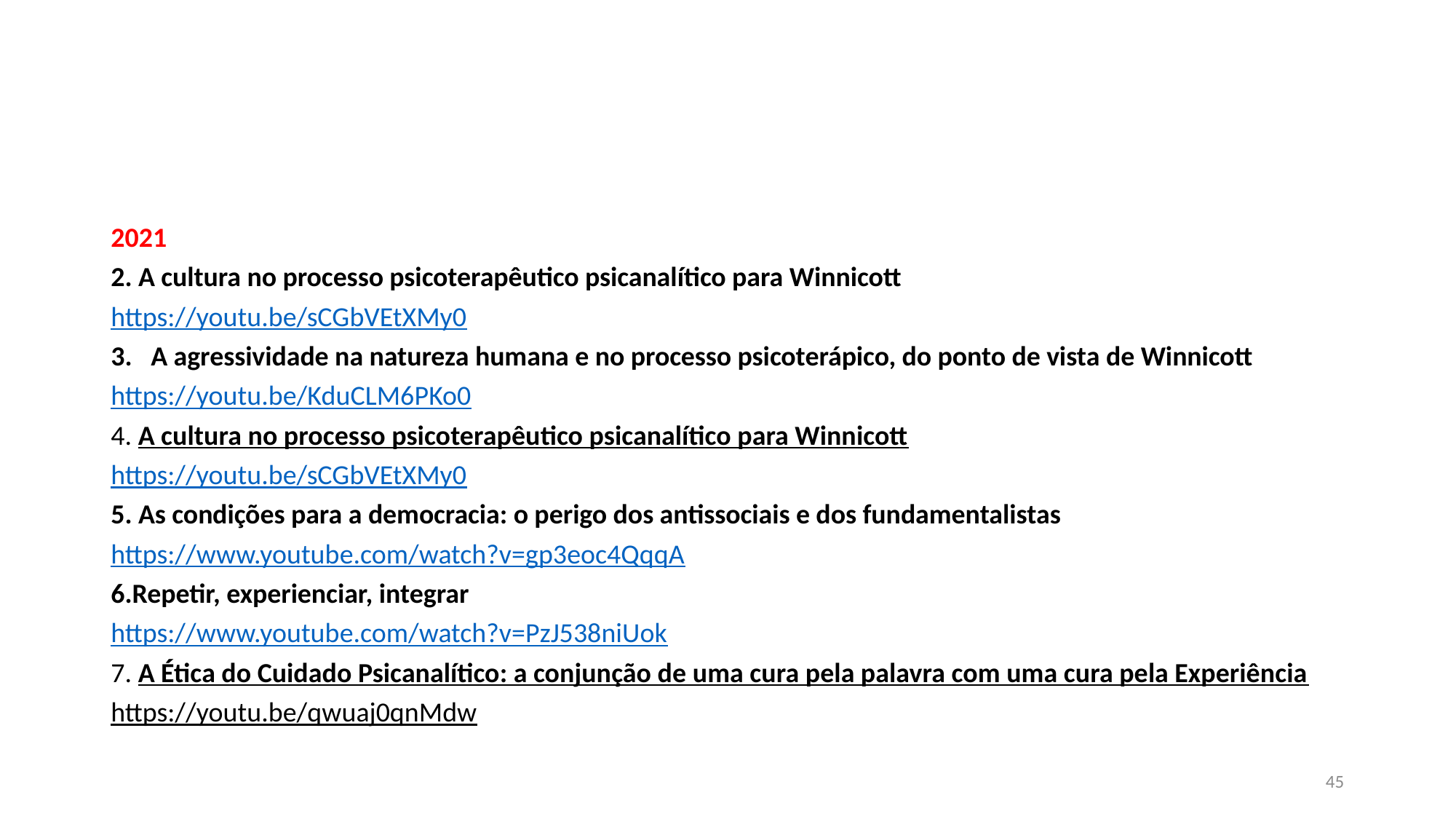

#
2021
2. A cultura no processo psicoterapêutico psicanalítico para Winnicott
https://youtu.be/sCGbVEtXMy0
3.   A agressividade na natureza humana e no processo psicoterápico, do ponto de vista de Winnicott
https://youtu.be/KduCLM6PKo0
4. A cultura no processo psicoterapêutico psicanalítico para Winnicott
https://youtu.be/sCGbVEtXMy0
5. As condições para a democracia: o perigo dos antissociais e dos fundamentalistas
https://www.youtube.com/watch?v=gp3eoc4QqqA
6.Repetir, experienciar, integrar
https://www.youtube.com/watch?v=PzJ538niUok
7. A Ética do Cuidado Psicanalítico: a conjunção de uma cura pela palavra com uma cura pela Experiência
https://youtu.be/qwuaj0qnMdw

45